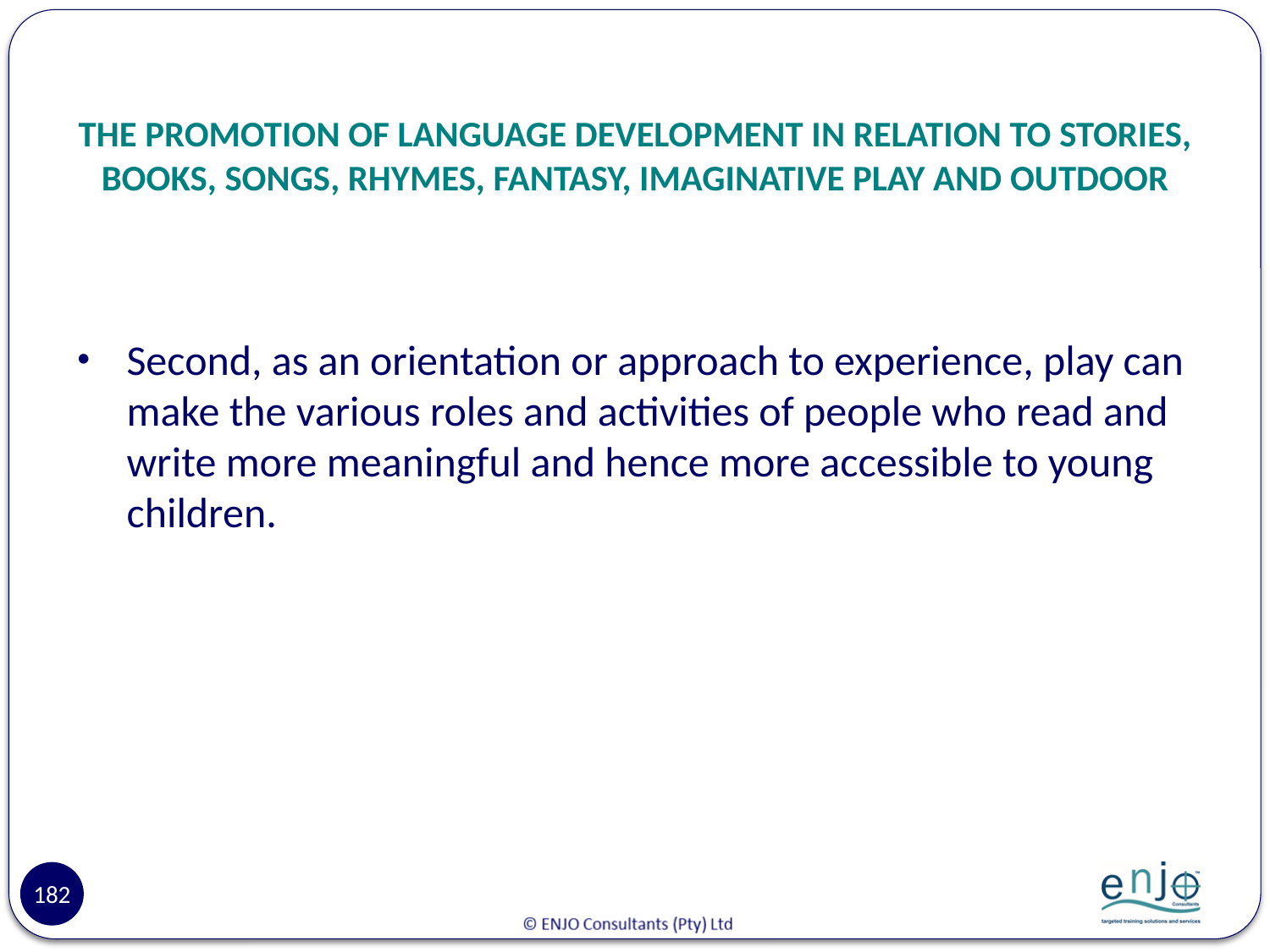

# THE PROMOTION OF LANGUAGE DEVELOPMENT IN RELATION TO STORIES, BOOKS, SONGS, RHYMES, FANTASY, IMAGINATIVE PLAY AND OUTDOOR
Second, as an orientation or approach to experience, play can make the various roles and activities of people who read and write more meaningful and hence more accessible to young children.

182